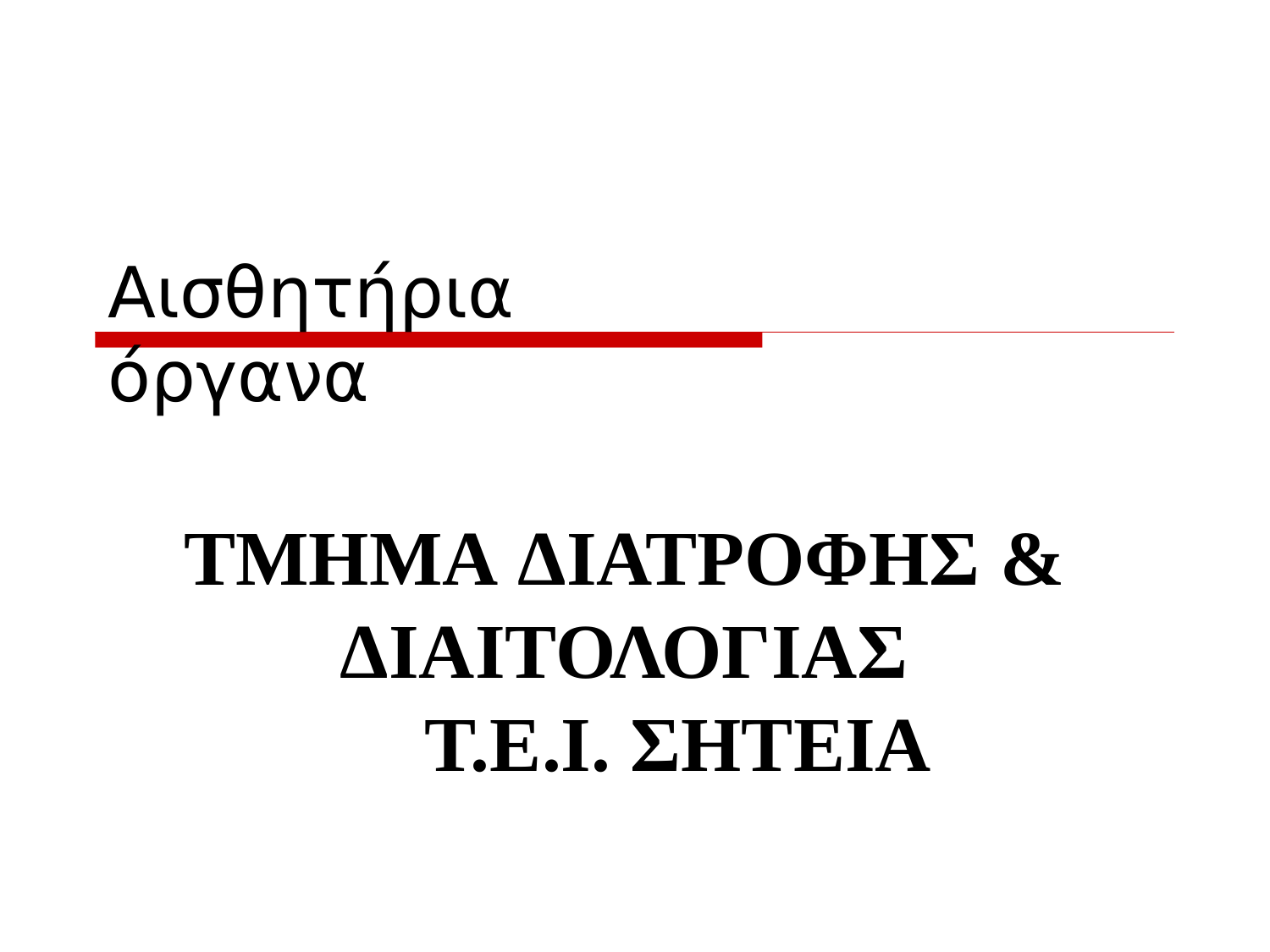

Αισθητήρια όργανα

ΤΜΗΜΑ ΔΙΑΤΡΟΦΗΣ & ΔΙΑΙΤΟΛΟΓΙΑΣ
		Τ.Ε.Ι. ΣΗΤΕΙΑ